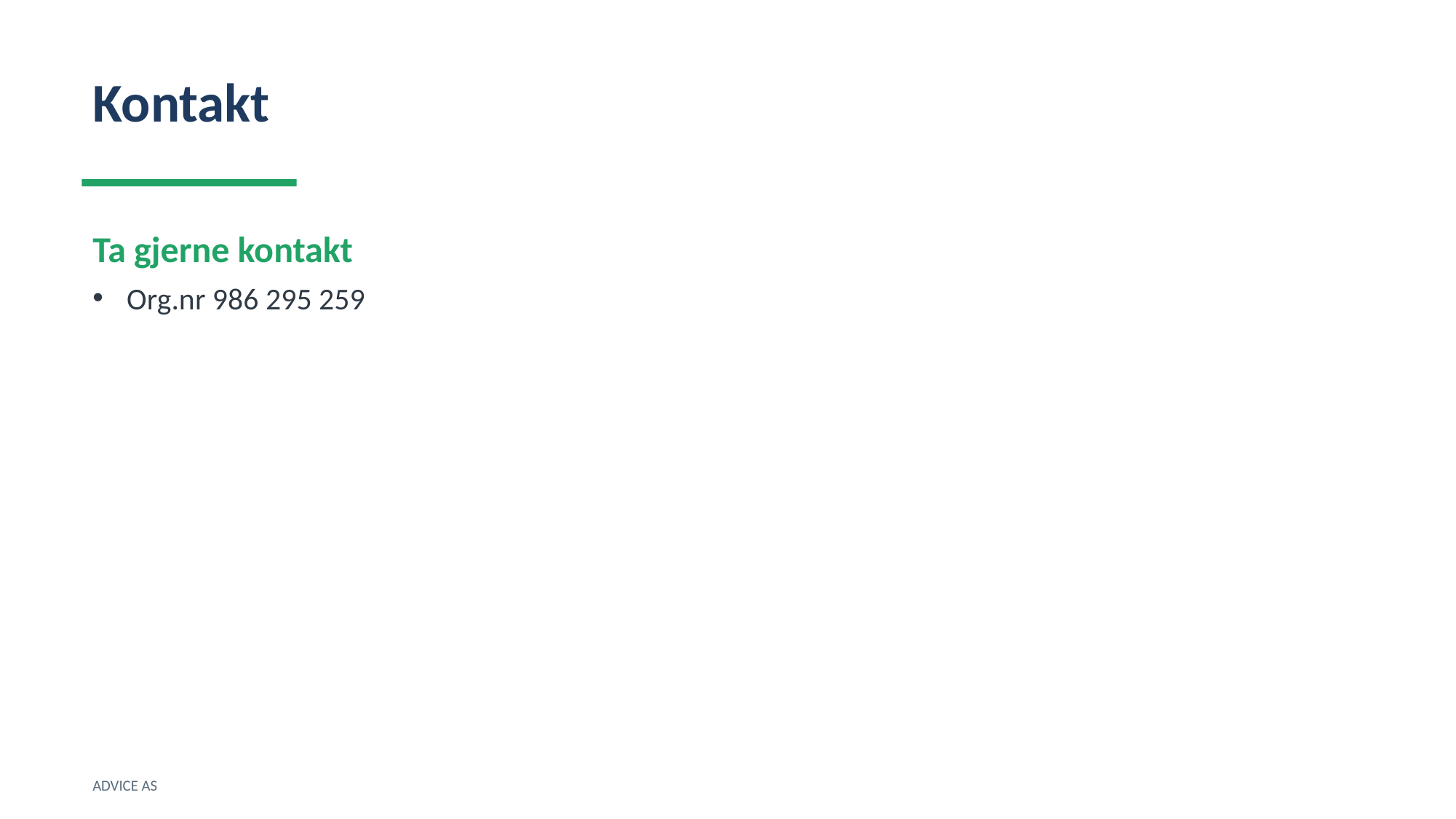

Kontakt

Ta gjerne kontakt
Org.nr 986 295 259
ADVICE AS